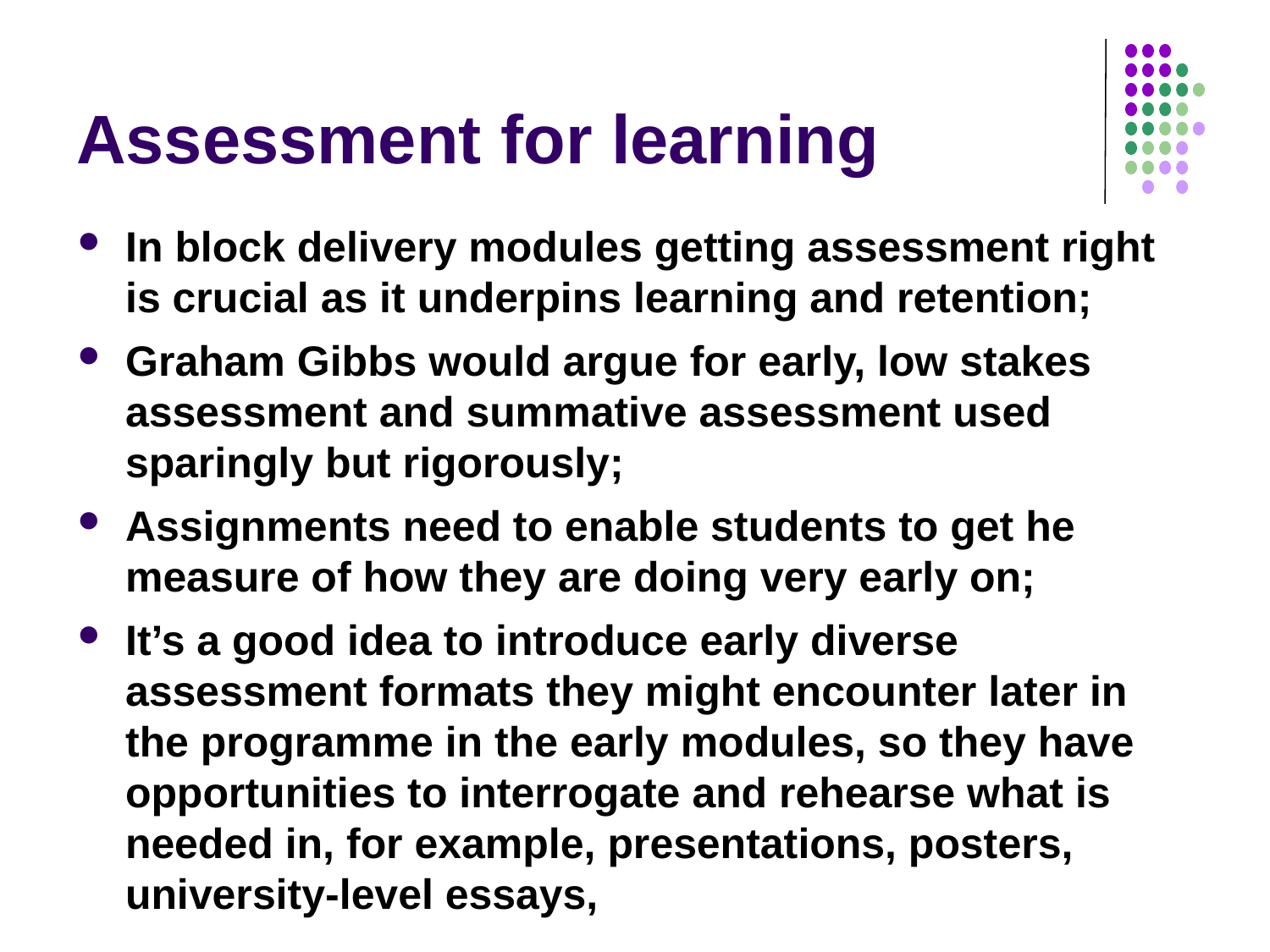

# Assessment for learning
In block delivery modules getting assessment right is crucial as it underpins learning and retention;
Graham Gibbs would argue for early, low stakes assessment and summative assessment used sparingly but rigorously;
Assignments need to enable students to get he measure of how they are doing very early on;
It’s a good idea to introduce early diverse assessment formats they might encounter later in the programme in the early modules, so they have opportunities to interrogate and rehearse what is needed in, for example, presentations, posters, university-level essays,